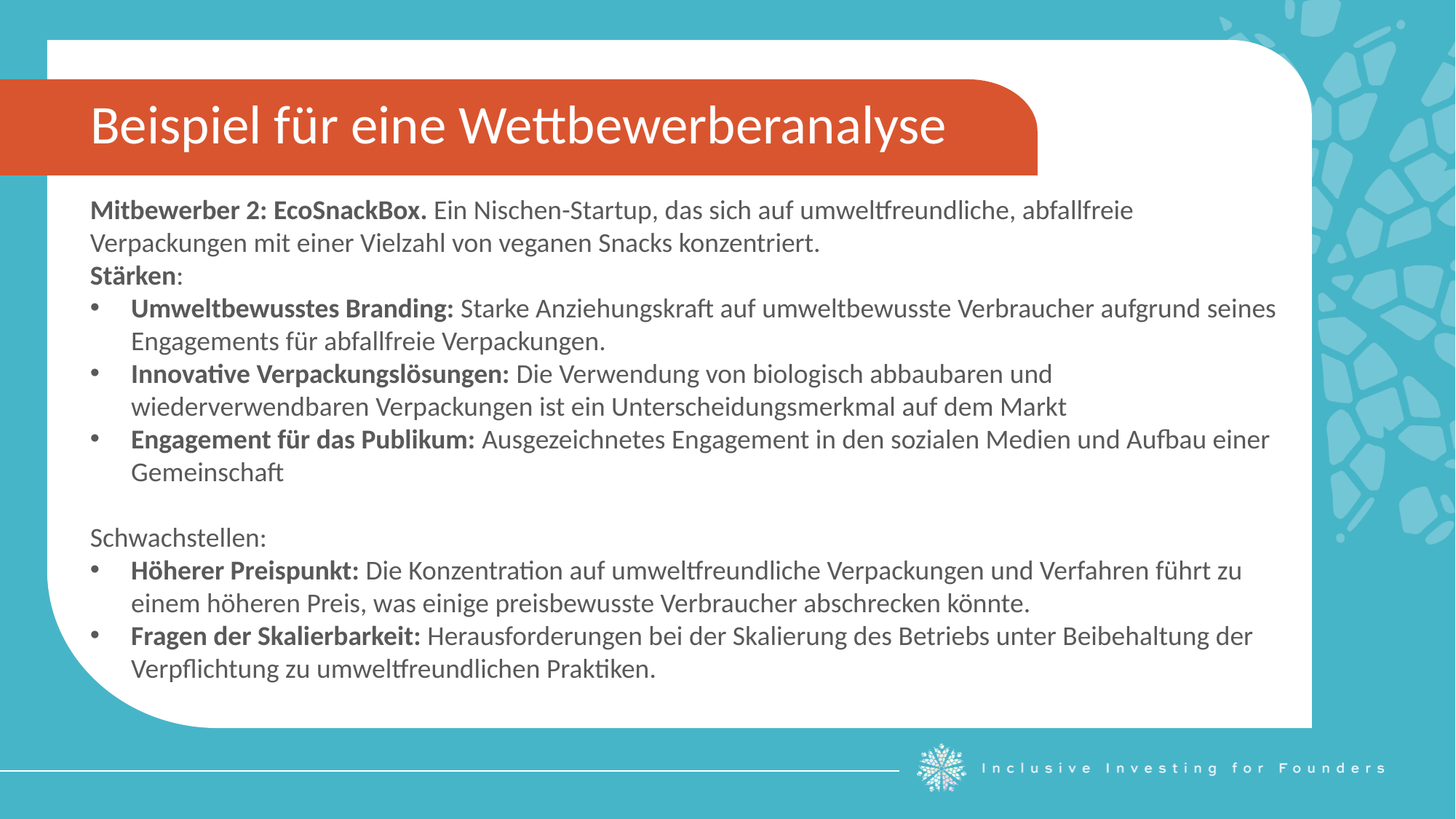

Beispiel für eine Wettbewerberanalyse
Mitbewerber 2: EcoSnackBox. Ein Nischen-Startup, das sich auf umweltfreundliche, abfallfreie Verpackungen mit einer Vielzahl von veganen Snacks konzentriert.
Stärken:
Umweltbewusstes Branding: Starke Anziehungskraft auf umweltbewusste Verbraucher aufgrund seines Engagements für abfallfreie Verpackungen.
Innovative Verpackungslösungen: Die Verwendung von biologisch abbaubaren und wiederverwendbaren Verpackungen ist ein Unterscheidungsmerkmal auf dem Markt
Engagement für das Publikum: Ausgezeichnetes Engagement in den sozialen Medien und Aufbau einer Gemeinschaft

Schwachstellen:
Höherer Preispunkt: Die Konzentration auf umweltfreundliche Verpackungen und Verfahren führt zu einem höheren Preis, was einige preisbewusste Verbraucher abschrecken könnte.
Fragen der Skalierbarkeit: Herausforderungen bei der Skalierung des Betriebs unter Beibehaltung der Verpflichtung zu umweltfreundlichen Praktiken.